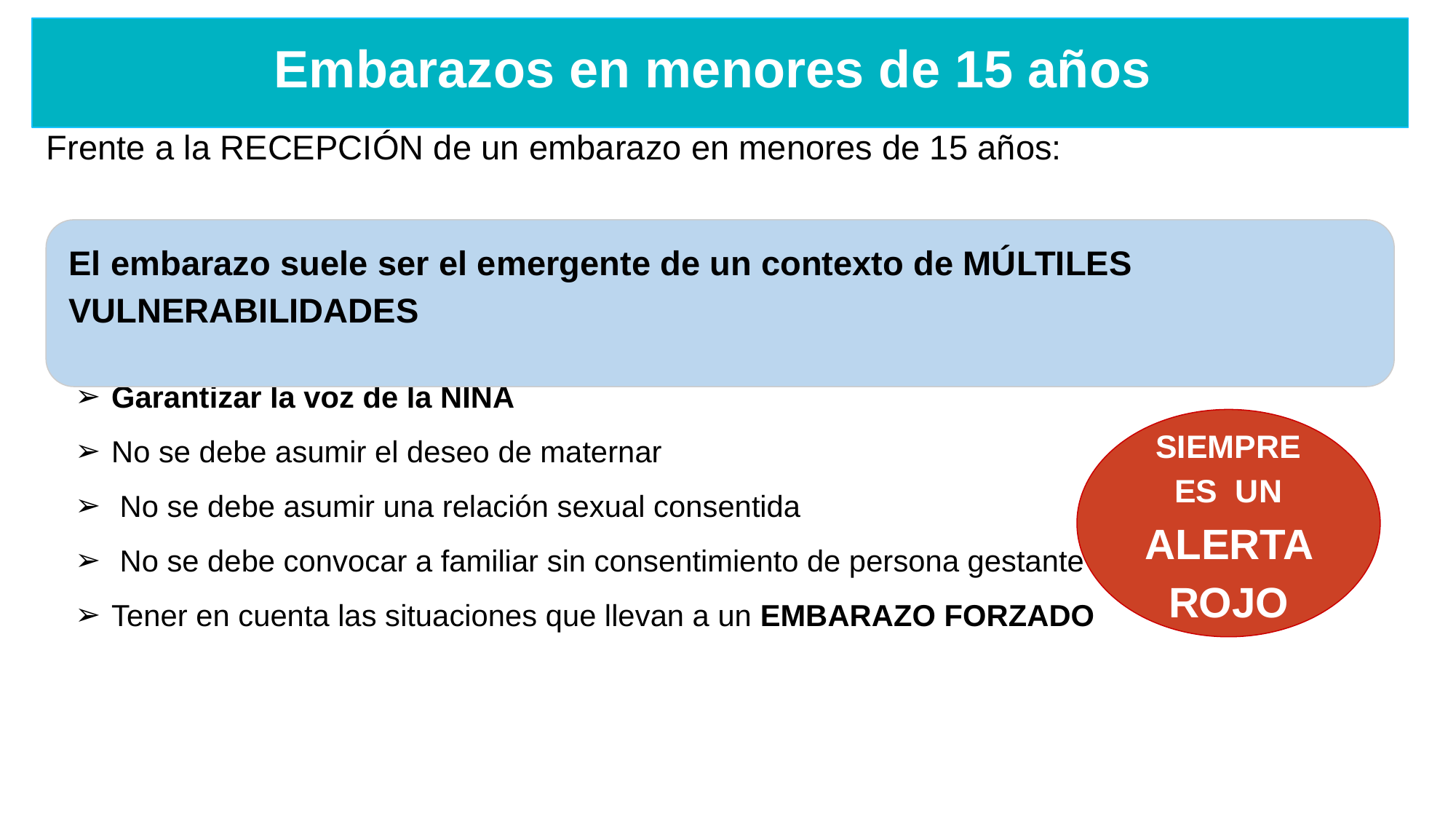

Embarazos en menores de 15 años
Frente a la RECEPCIÓN de un embarazo en menores de 15 años:

 Garantizar la voz de la NIÑA
 No se debe asumir el deseo de maternar
  No se debe asumir una relación sexual consentida
  No se debe convocar a familiar sin consentimiento de persona gestante
 Tener en cuenta las situaciones que llevan a un EMBARAZO FORZADO

El embarazo suele ser el emergente de un contexto de MÚLTILES VULNERABILIDADES

SIEMPRE ES  UN ALERTA ROJO